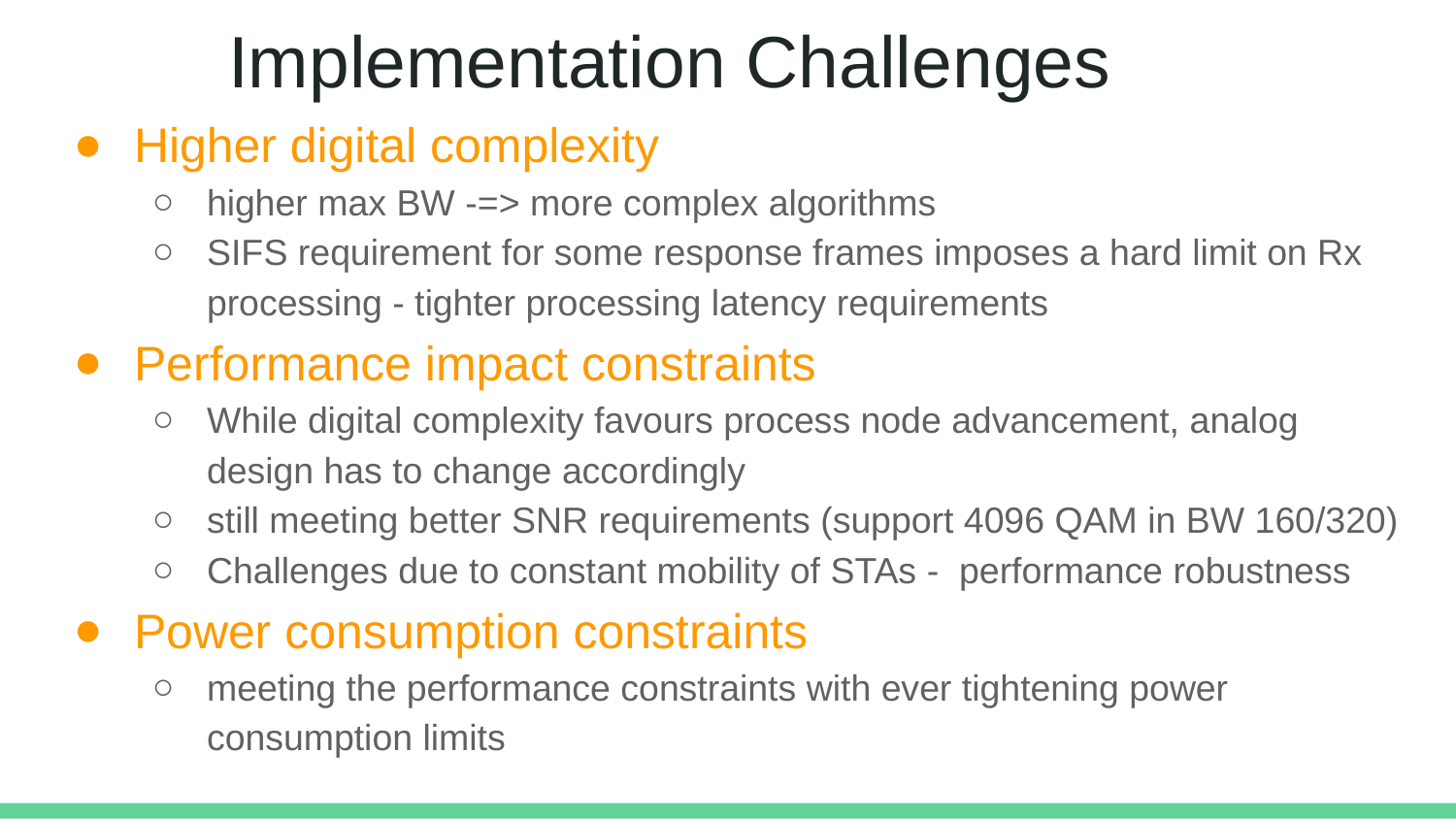

# Implementation Challenges
Higher digital complexity
higher max BW -=> more complex algorithms
SIFS requirement for some response frames imposes a hard limit on Rx processing - tighter processing latency requirements
Performance impact constraints
While digital complexity favours process node advancement, analog design has to change accordingly
still meeting better SNR requirements (support 4096 QAM in BW 160/320)
Challenges due to constant mobility of STAs -  performance robustness
Power consumption constraints
meeting the performance constraints with ever tightening power consumption limits